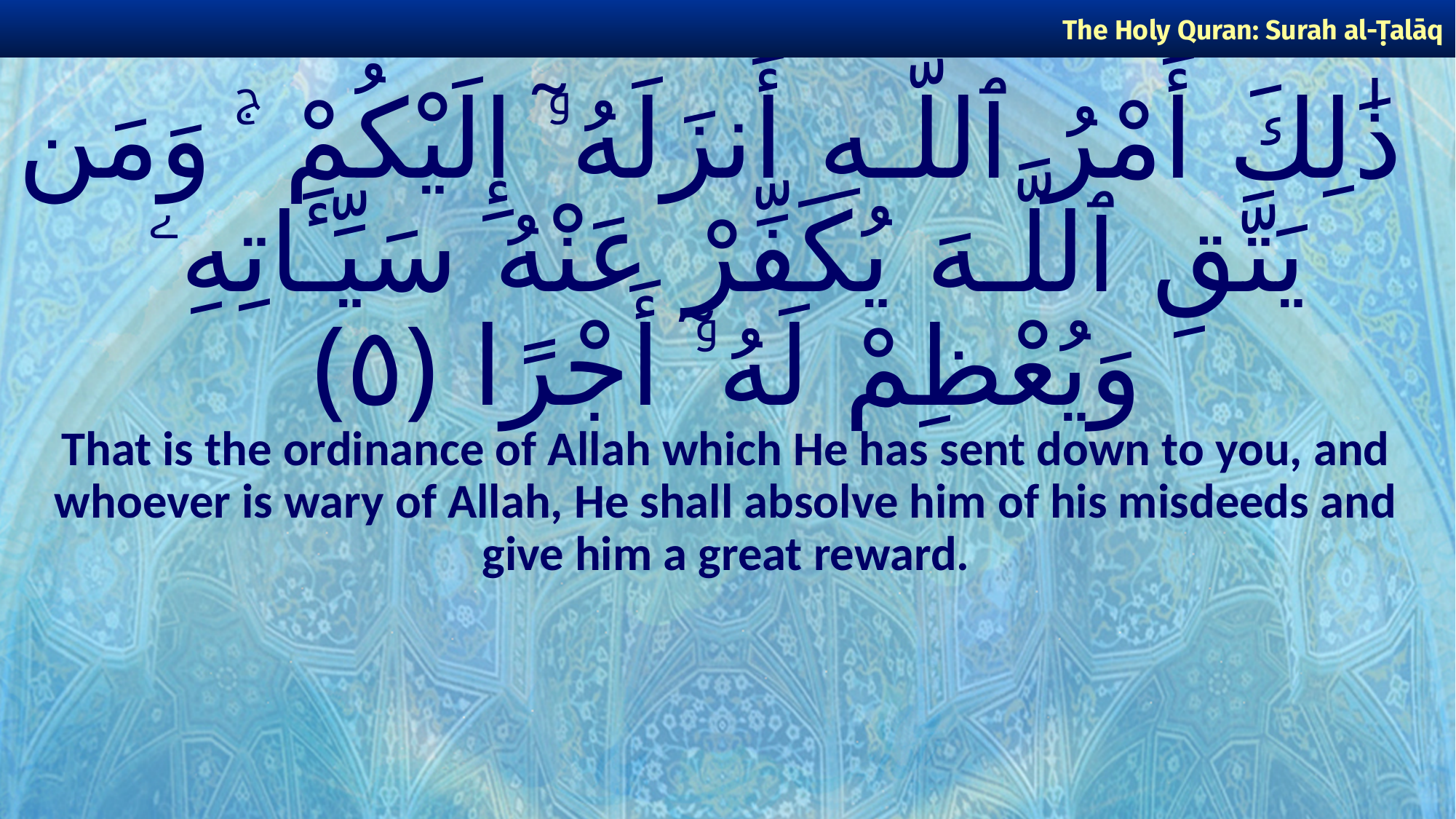

The Holy Quran: Surah al-Ṭalāq
# ذَٰلِكَ أَمْرُ ٱللَّـهِ أَنزَلَهُۥٓ إِلَيْكُمْ ۚ وَمَن يَتَّقِ ٱللَّـهَ يُكَفِّرْ عَنْهُ سَيِّـَٔاتِهِۦ وَيُعْظِمْ لَهُۥٓ أَجْرًا ﴿٥﴾
That is the ordinance of Allah which He has sent down to you, and whoever is wary of Allah, He shall absolve him of his misdeeds and give him a great reward.